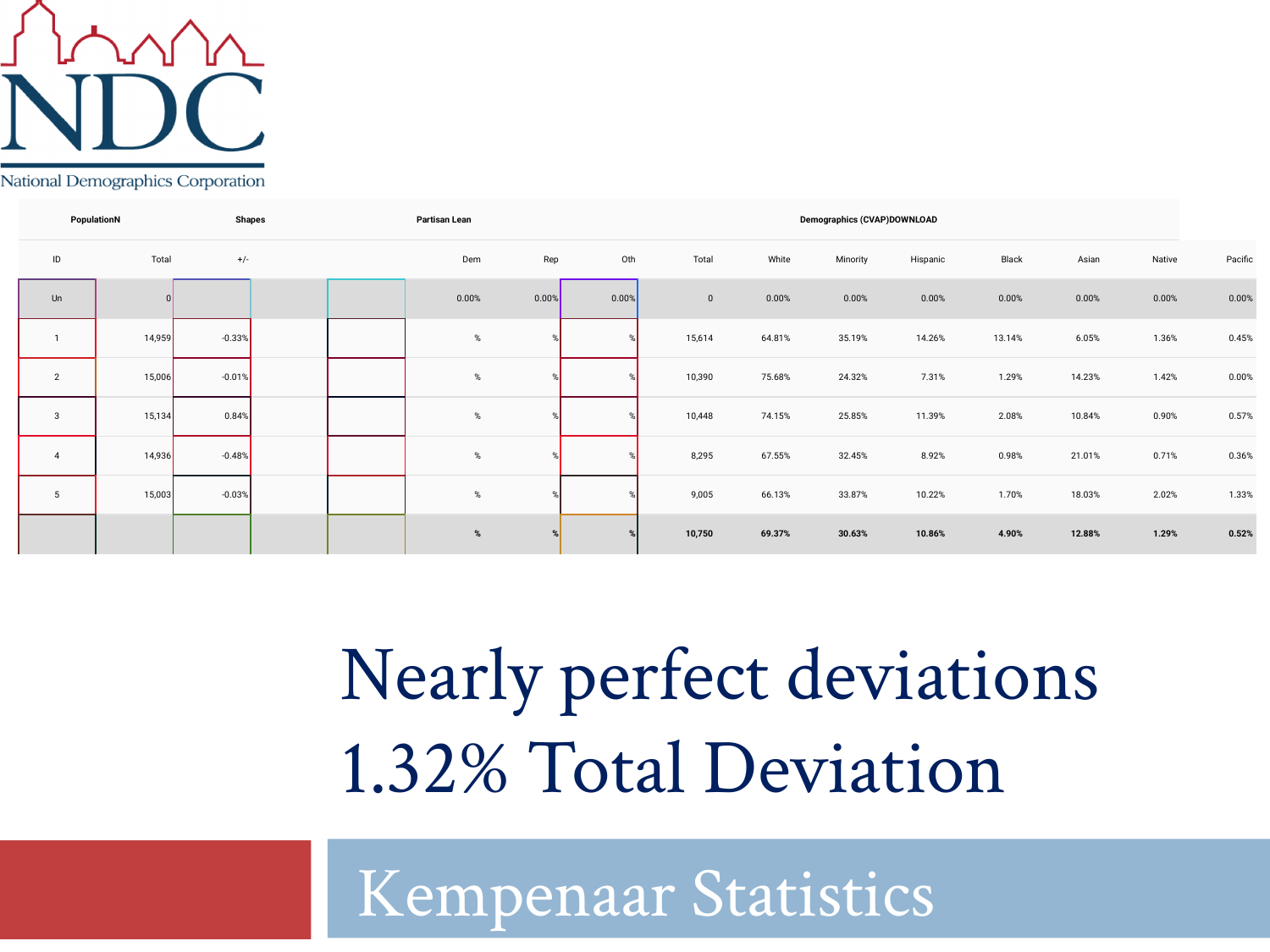

| PopulationN |  | Shapes |  | Partisan Lean |  |  | Demographics (CVAP)DOWNLOAD |  |  |  |  |  |  |  |  |
| --- | --- | --- | --- | --- | --- | --- | --- | --- | --- | --- | --- | --- | --- | --- | --- |
| ID | Total | +/- |  |  | Dem | Rep | Oth | Total | White | Minority | Hispanic | Black | Asian | Native | Pacific |
| Un | 0 |  |  |  | 0.00% | 0.00% | 0.00% | 0 | 0.00% | 0.00% | 0.00% | 0.00% | 0.00% | 0.00% | 0.00% |
| 1 | 14,959 | -0.33% |  |  | % | % | % | 15,614 | 64.81% | 35.19% | 14.26% | 13.14% | 6.05% | 1.36% | 0.45% |
| 2 | 15,006 | -0.01% |  |  | % | % | % | 10,390 | 75.68% | 24.32% | 7.31% | 1.29% | 14.23% | 1.42% | 0.00% |
| 3 | 15,134 | 0.84% |  |  | % | % | % | 10,448 | 74.15% | 25.85% | 11.39% | 2.08% | 10.84% | 0.90% | 0.57% |
| 4 | 14,936 | -0.48% |  |  | % | % | % | 8,295 | 67.55% | 32.45% | 8.92% | 0.98% | 21.01% | 0.71% | 0.36% |
| 5 | 15,003 | -0.03% |  |  | % | % | % | 9,005 | 66.13% | 33.87% | 10.22% | 1.70% | 18.03% | 2.02% | 1.33% |
|  |  |  |  |  | % | % | % | 10,750 | 69.37% | 30.63% | 10.86% | 4.90% | 12.88% | 1.29% | 0.52% |
# Nearly perfect deviations 1.32% Total Deviation
Kempenaar Statistics